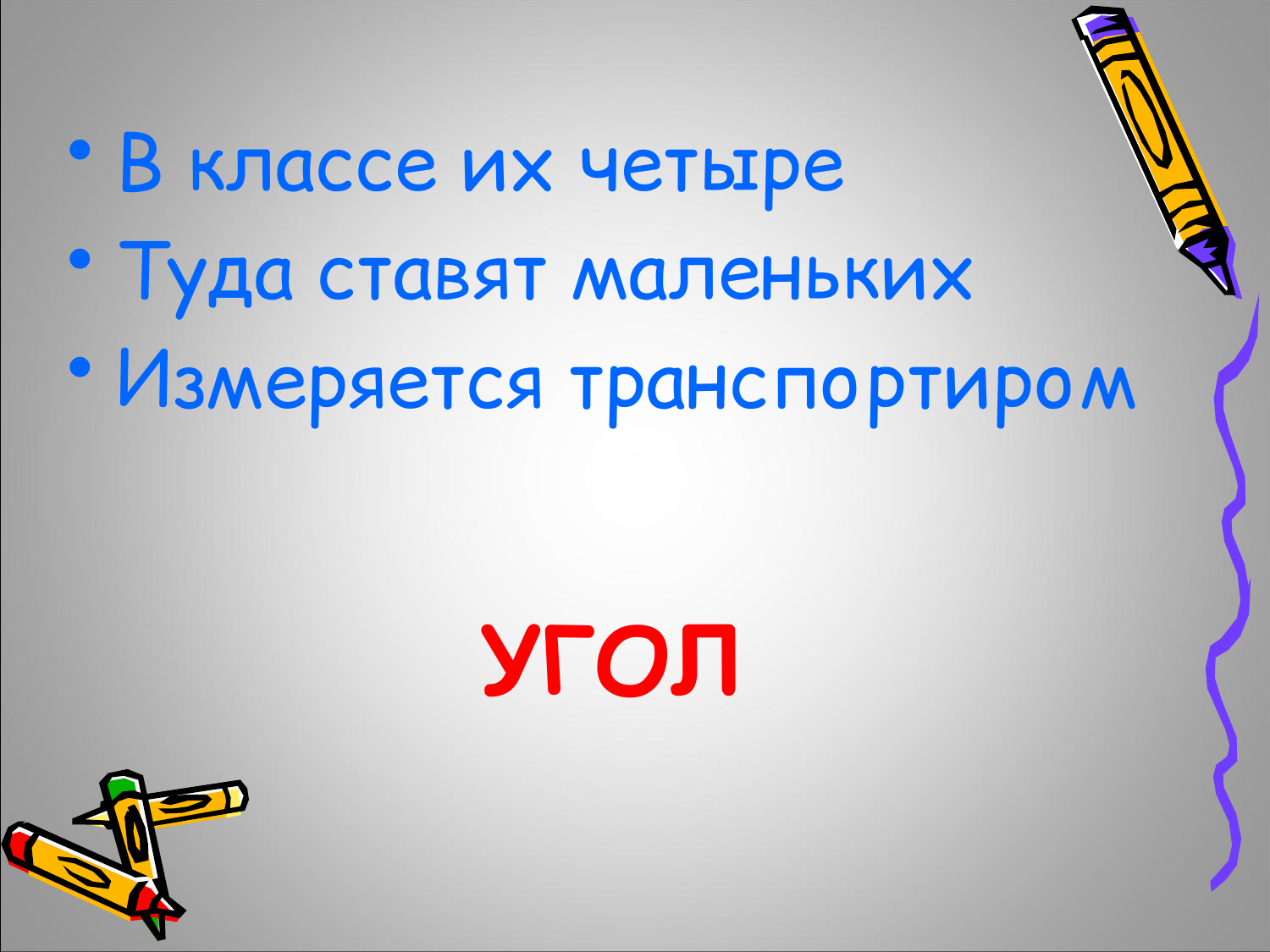

В классе их четыре
Туда ставят маленьких
Измеряется транспортиром

УГОЛ